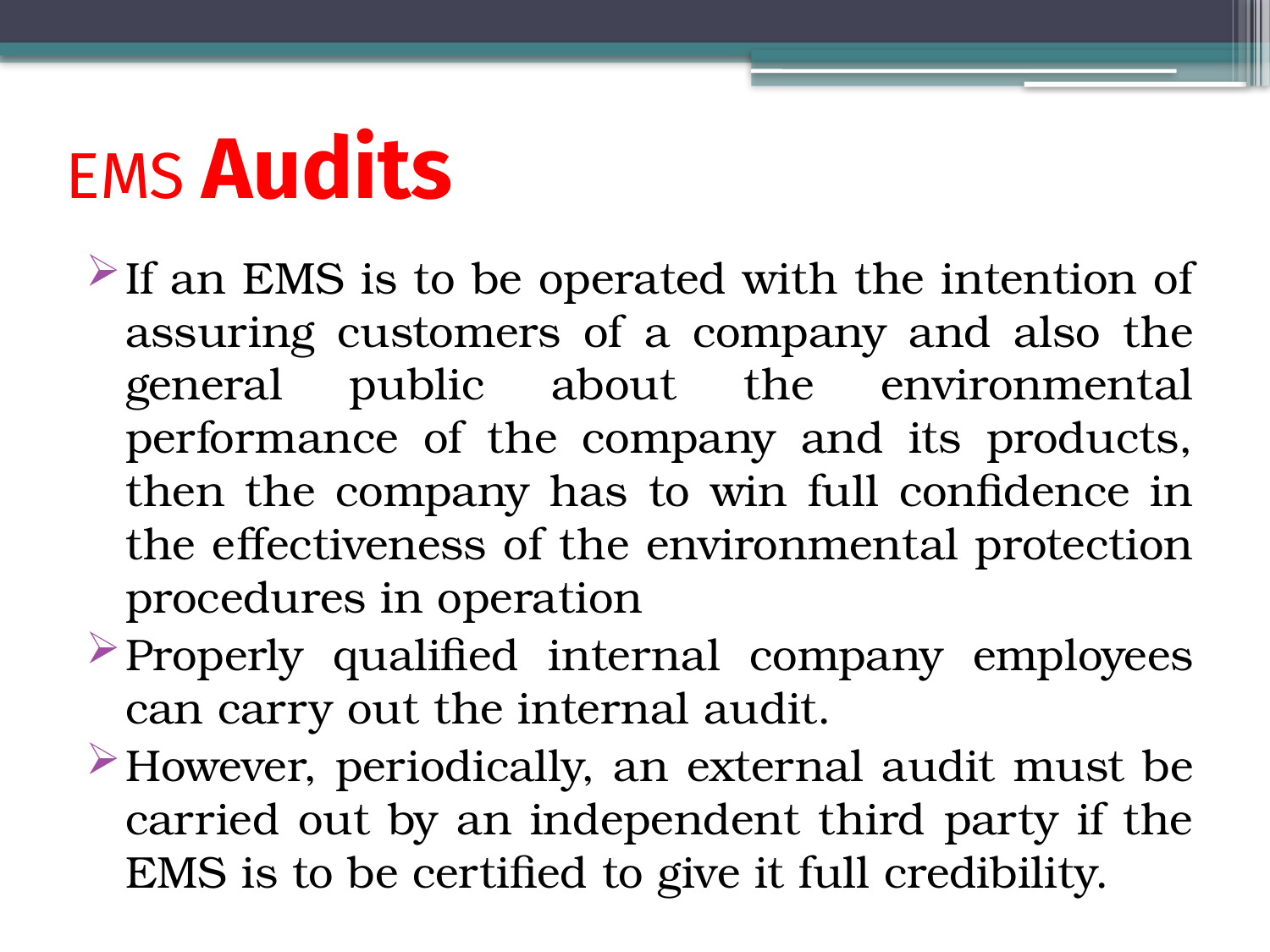

# EMS Audits
If an EMS is to be operated with the intention of assuring customers of a company and also the general public about the environmental performance of the company and its products, then the company has to win full confidence in the effectiveness of the environmental protection procedures in operation
Properly qualified internal company employees can carry out the internal audit.
However, periodically, an external audit must be carried out by an independent third party if the EMS is to be certified to give it full credibility.